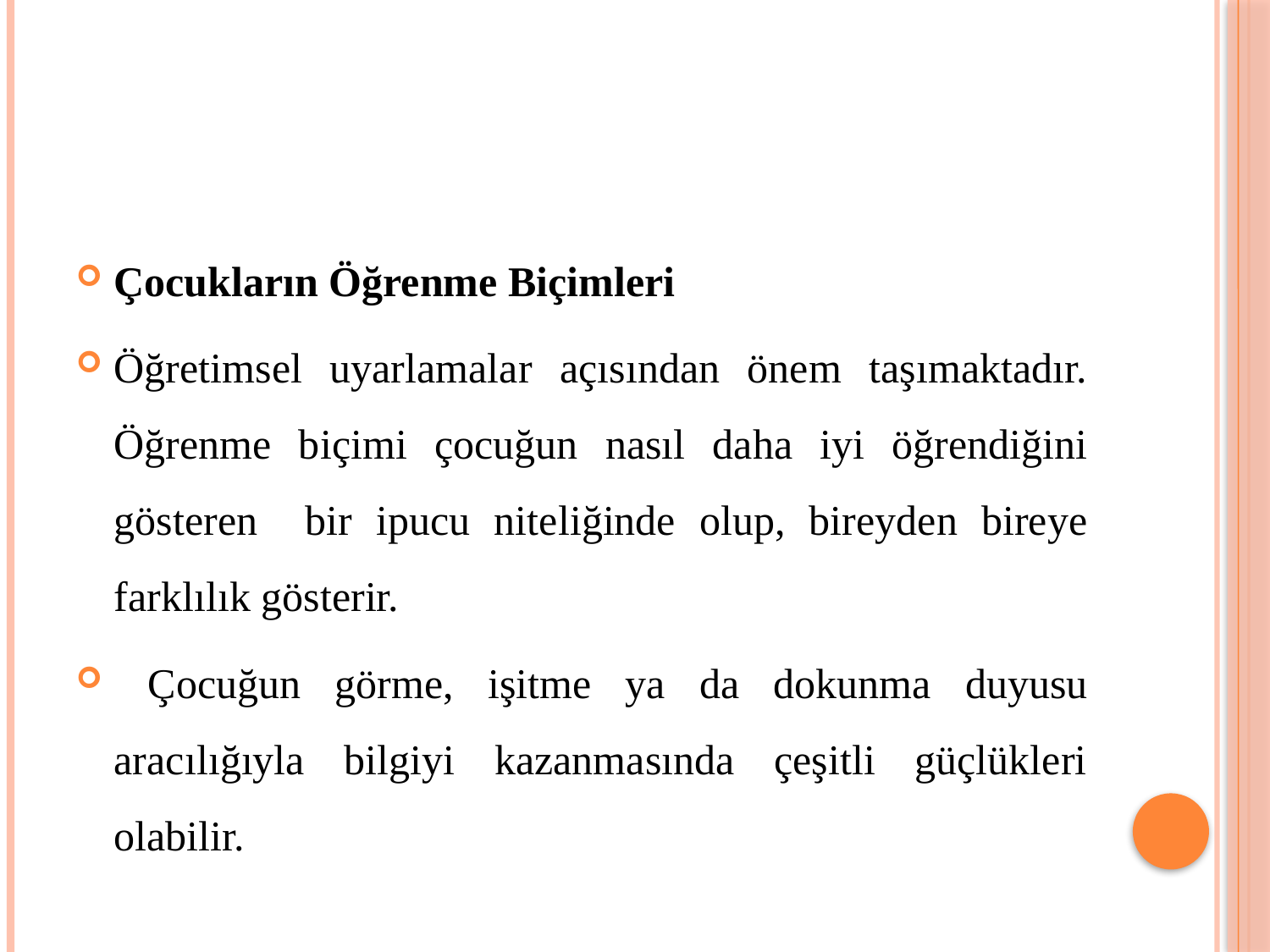

#
Çocukların Öğrenme Biçimleri
Öğretimsel uyarlamalar açısından önem taşımaktadır. Öğrenme biçimi çocuğun nasıl daha iyi öğrendiğini gösteren  bir ipucu niteliğinde olup, bireyden bireye farklılık gösterir.
 Çocuğun görme, işitme ya da dokunma duyusu aracılığıyla bilgiyi kazanmasında çeşitli güçlükleri olabilir.